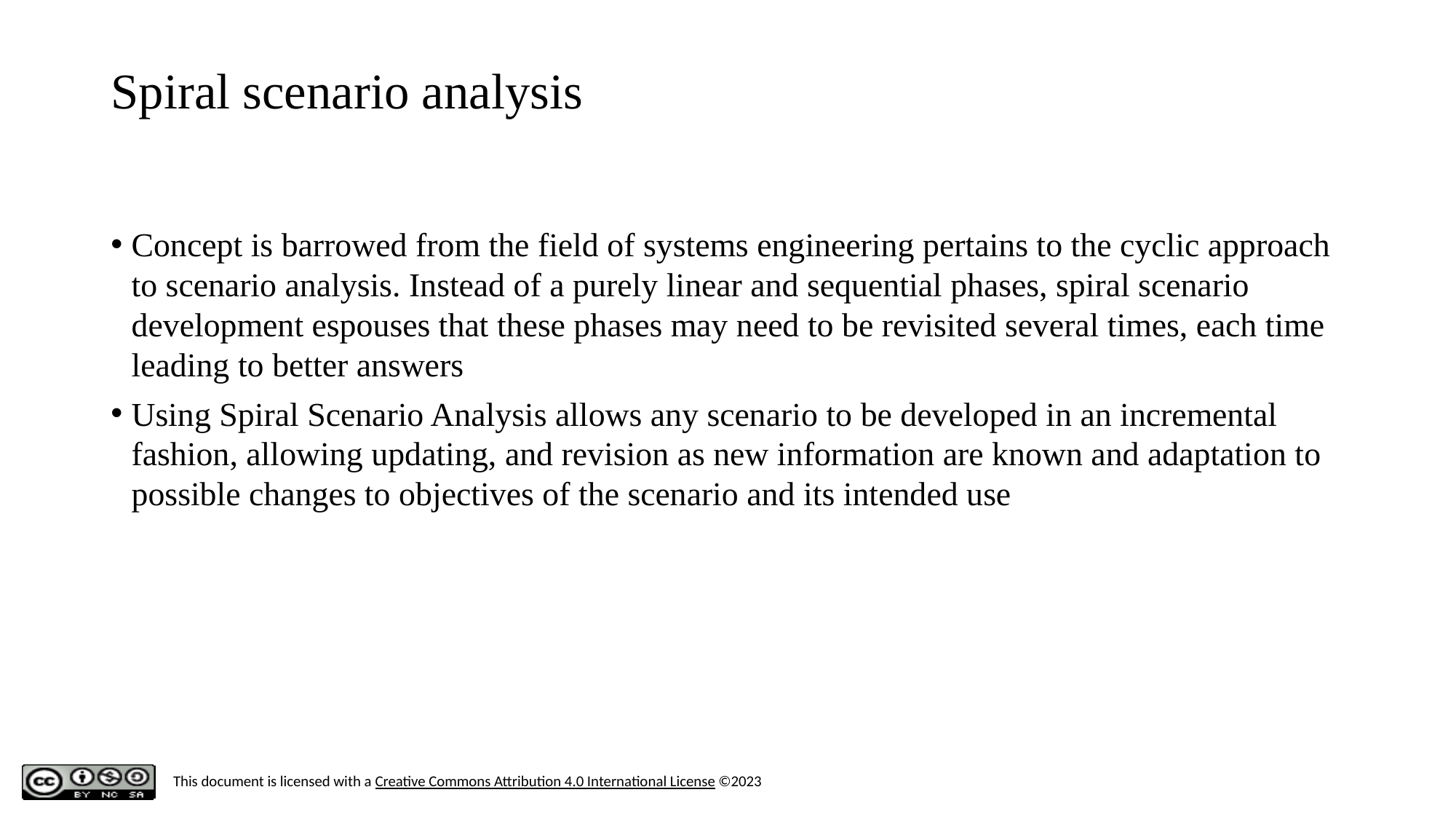

13
# Spiral scenario analysis
Concept is barrowed from the field of systems engineering pertains to the cyclic approach to scenario analysis. Instead of a purely linear and sequential phases, spiral scenario development espouses that these phases may need to be revisited several times, each time leading to better answers
Using Spiral Scenario Analysis allows any scenario to be developed in an incremental fashion, allowing updating, and revision as new information are known and adaptation to possible changes to objectives of the scenario and its intended use